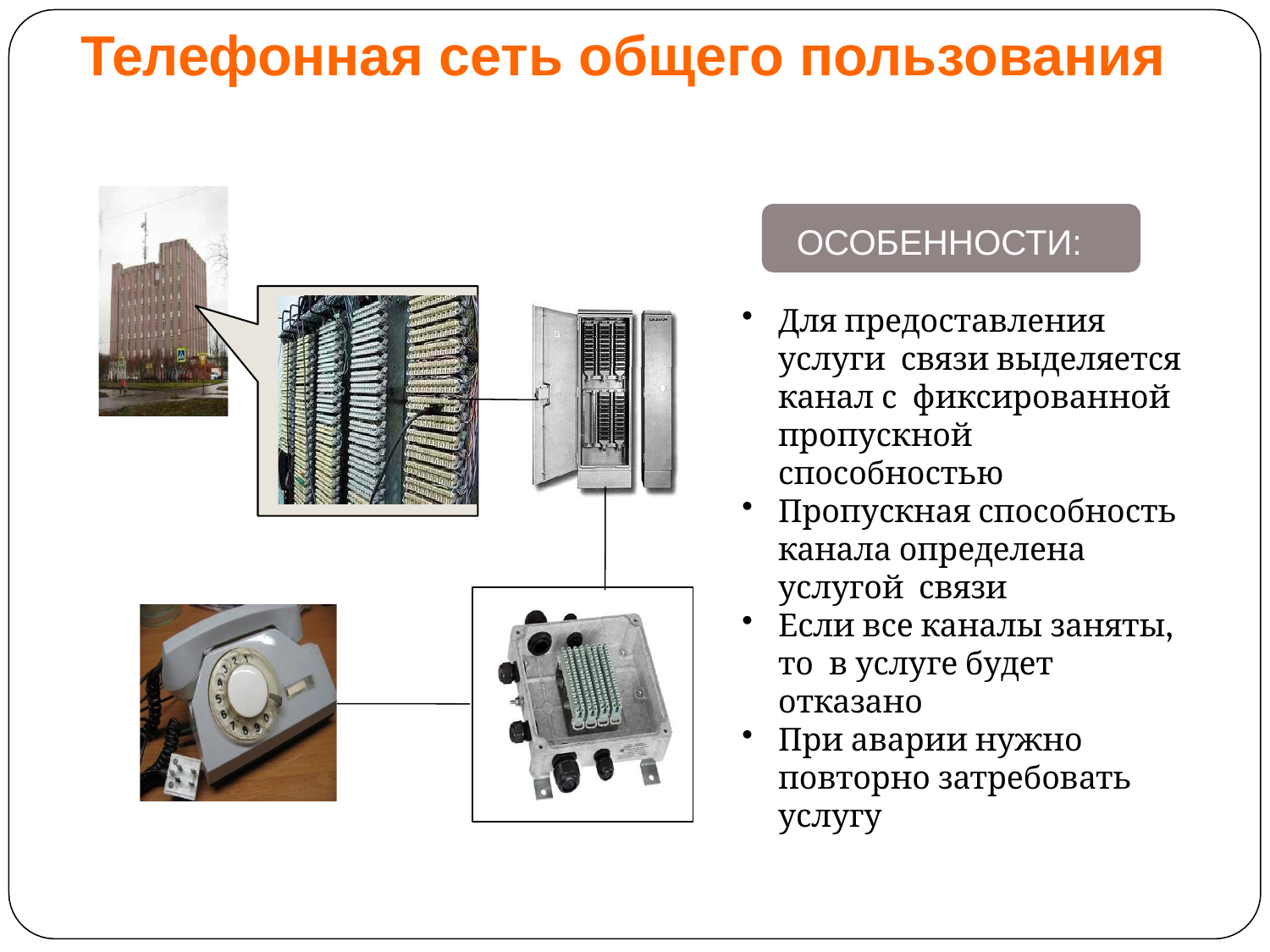

# Телефонная сеть общего пользования

ОСОБЕННОСТИ:

Для предоставления услуги  связи выделяется канал с  фиксированной пропускной  способностью
Пропускная способность  канала определена услугой  связи
Если все каналы заняты, то  в услуге будет отказано
При аварии нужно  повторно затребовать услугу